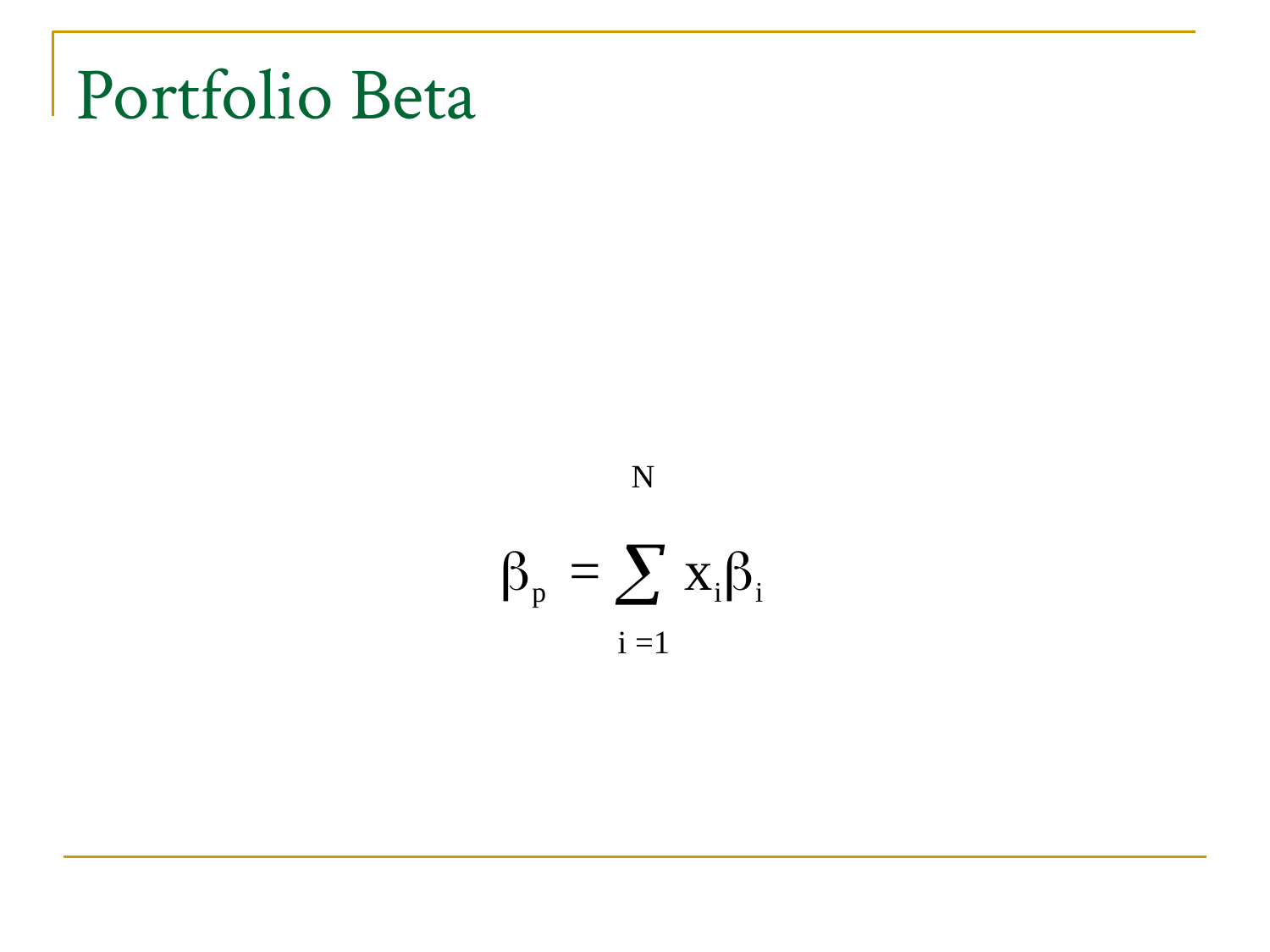

# Portfolio Beta
βp	= ∑ xiβi
i =1
N